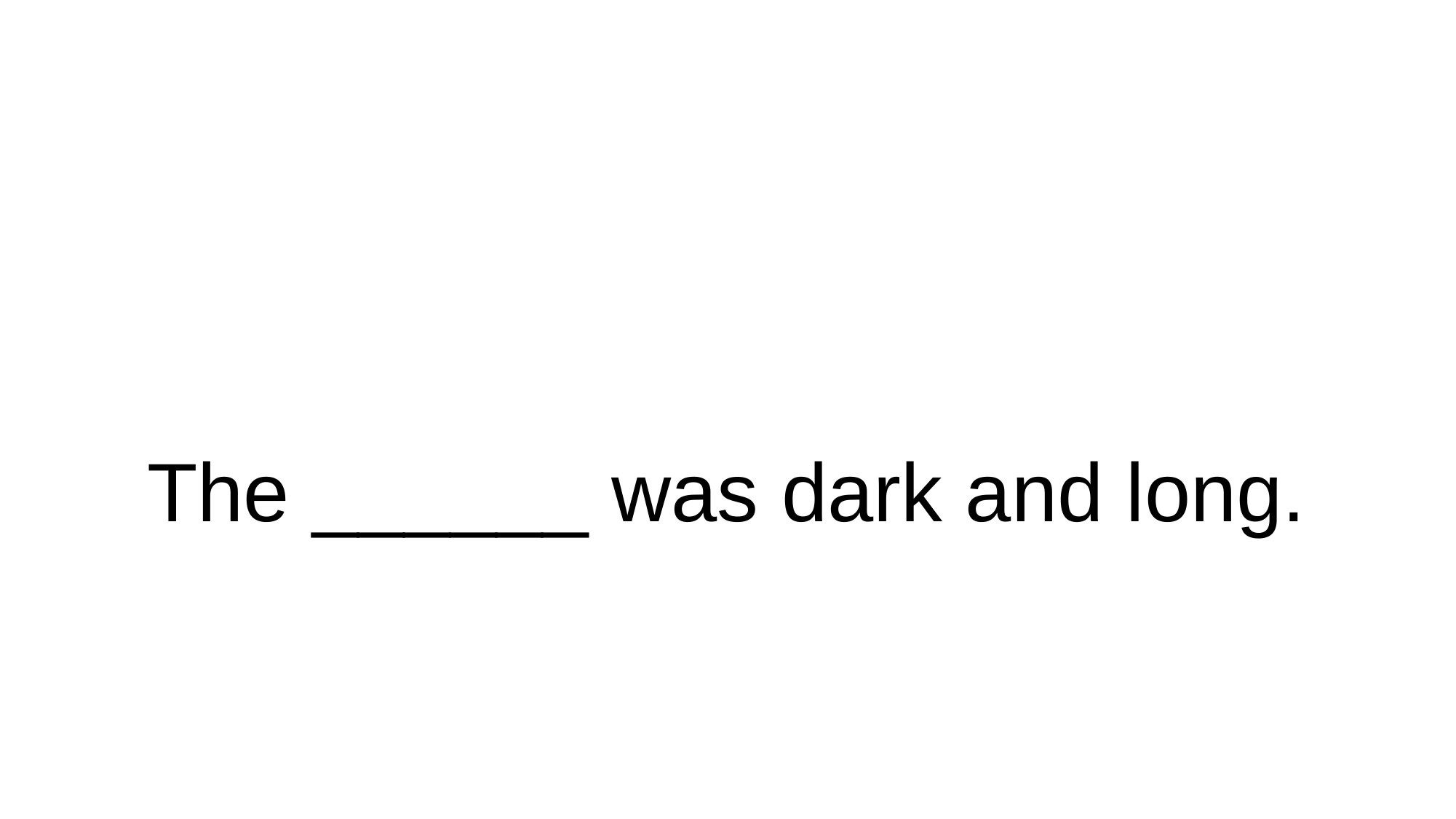

# The ______ was dark and long.